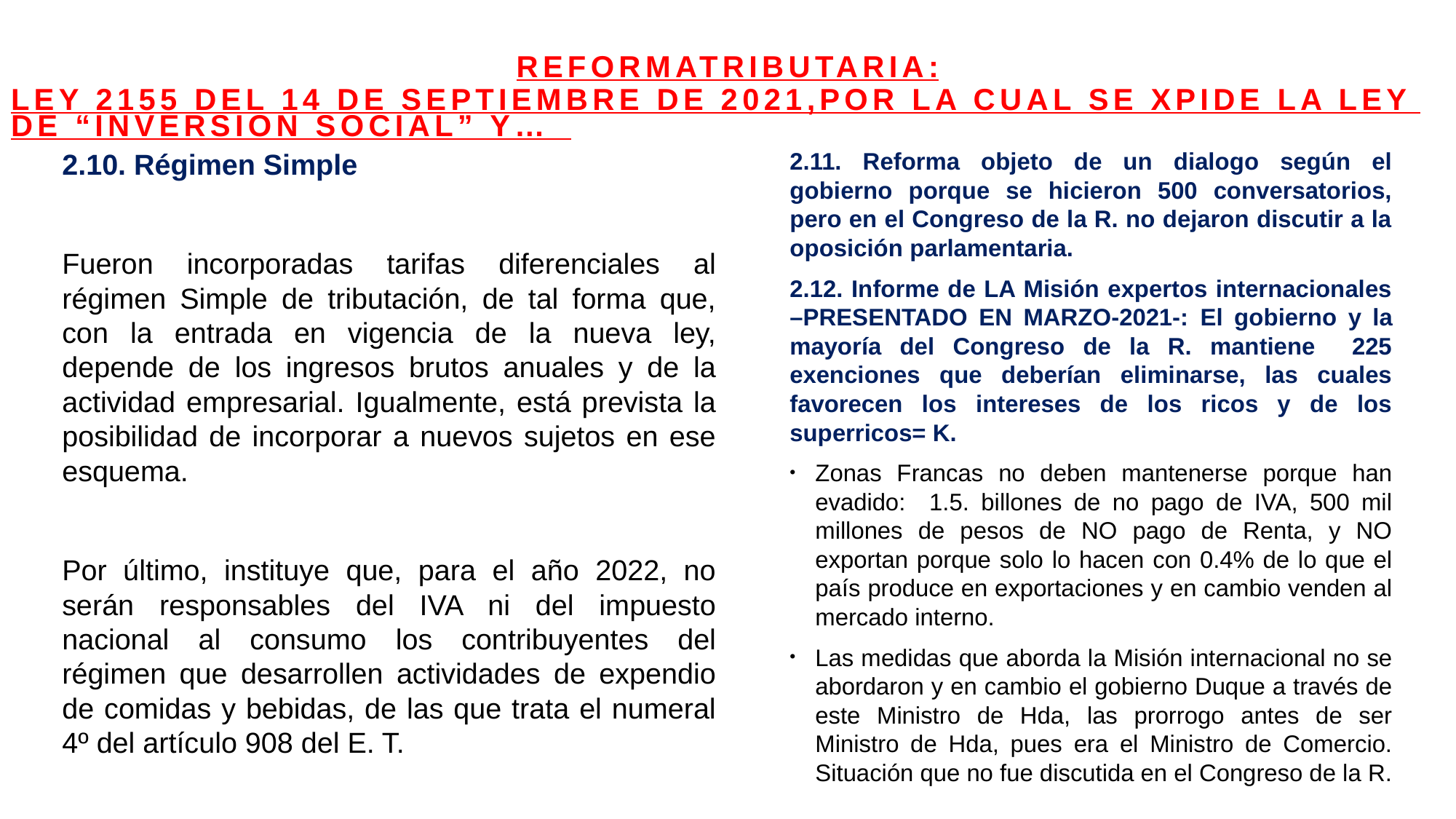

# REFORMATRIBUTARIA: Ley 2155 del 14 de septiembre de 2021,POR LA CUAL SE XPIDE LA LEY DE “INVERSION SOCIAL” Y…
2.10. Régimen Simple

Fueron incorporadas tarifas diferenciales al régimen Simple de tributación, de tal forma que, con la entrada en vigencia de la nueva ley, depende de los ingresos brutos anuales y de la actividad empresarial. Igualmente, está prevista la posibilidad de incorporar a nuevos sujetos en ese esquema.

Por último, instituye que, para el año 2022, no serán responsables del IVA ni del impuesto nacional al consumo los contribuyentes del régimen que desarrollen actividades de expendio de comidas y bebidas, de las que trata el numeral 4º del artículo 908 del E. T.
2.11. Reforma objeto de un dialogo según el gobierno porque se hicieron 500 conversatorios, pero en el Congreso de la R. no dejaron discutir a la oposición parlamentaria.
2.12. Informe de LA Misión expertos internacionales –PRESENTADO EN MARZO-2021-: El gobierno y la mayoría del Congreso de la R. mantiene  225 exenciones que deberían eliminarse, las cuales favorecen los intereses de los ricos y de los superricos= K.
Zonas Francas no deben mantenerse porque han evadido:  1.5. billones de no pago de IVA, 500 mil millones de pesos de NO pago de Renta, y NO exportan porque solo lo hacen con 0.4% de lo que el país produce en exportaciones y en cambio venden al mercado interno.
Las medidas que aborda la Misión internacional no se abordaron y en cambio el gobierno Duque a través de este Ministro de Hda, las prorrogo antes de ser Ministro de Hda, pues era el Ministro de Comercio. Situación que no fue discutida en el Congreso de la R.